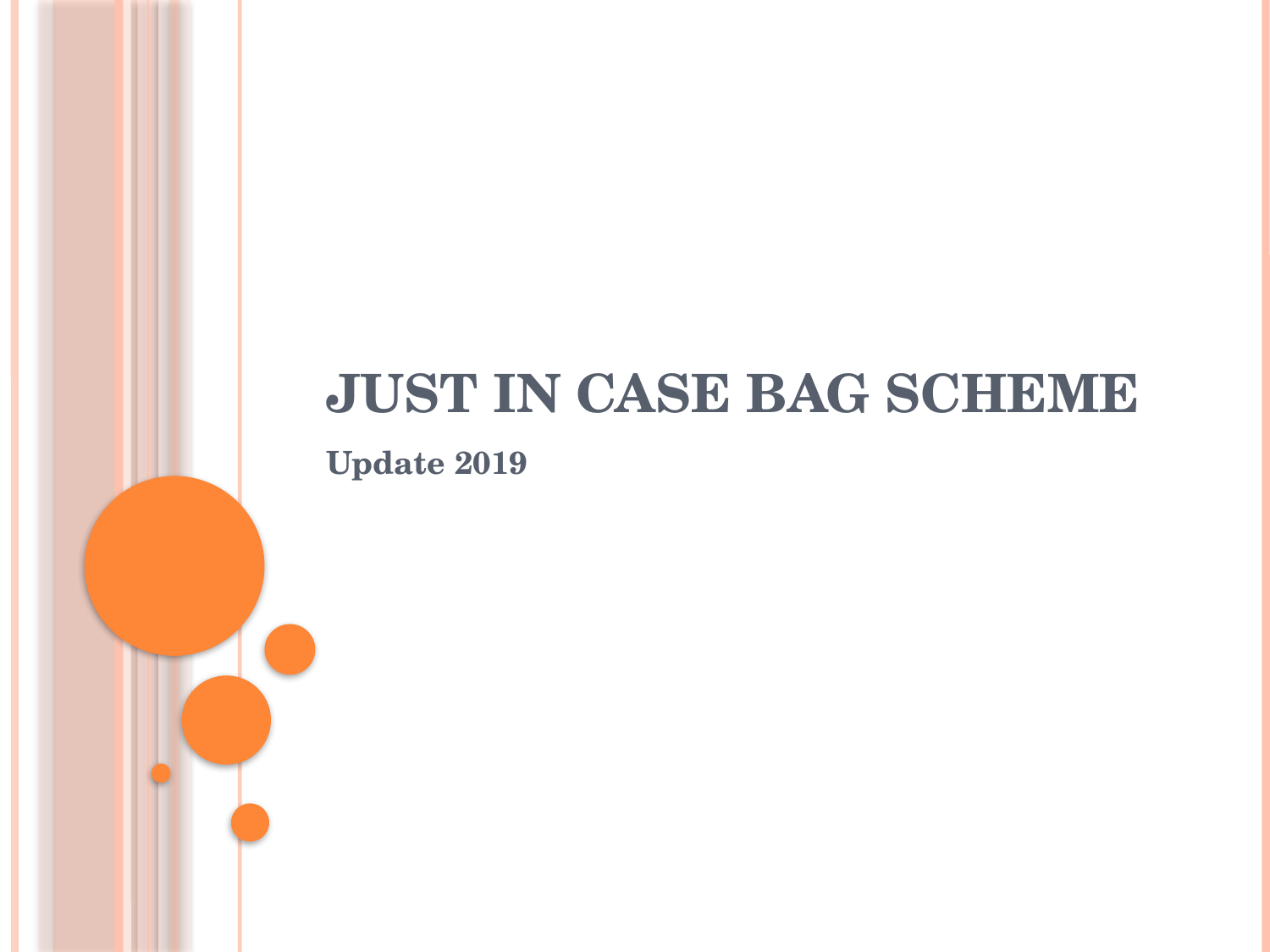

# Just In Case Bag Scheme
Update 2019